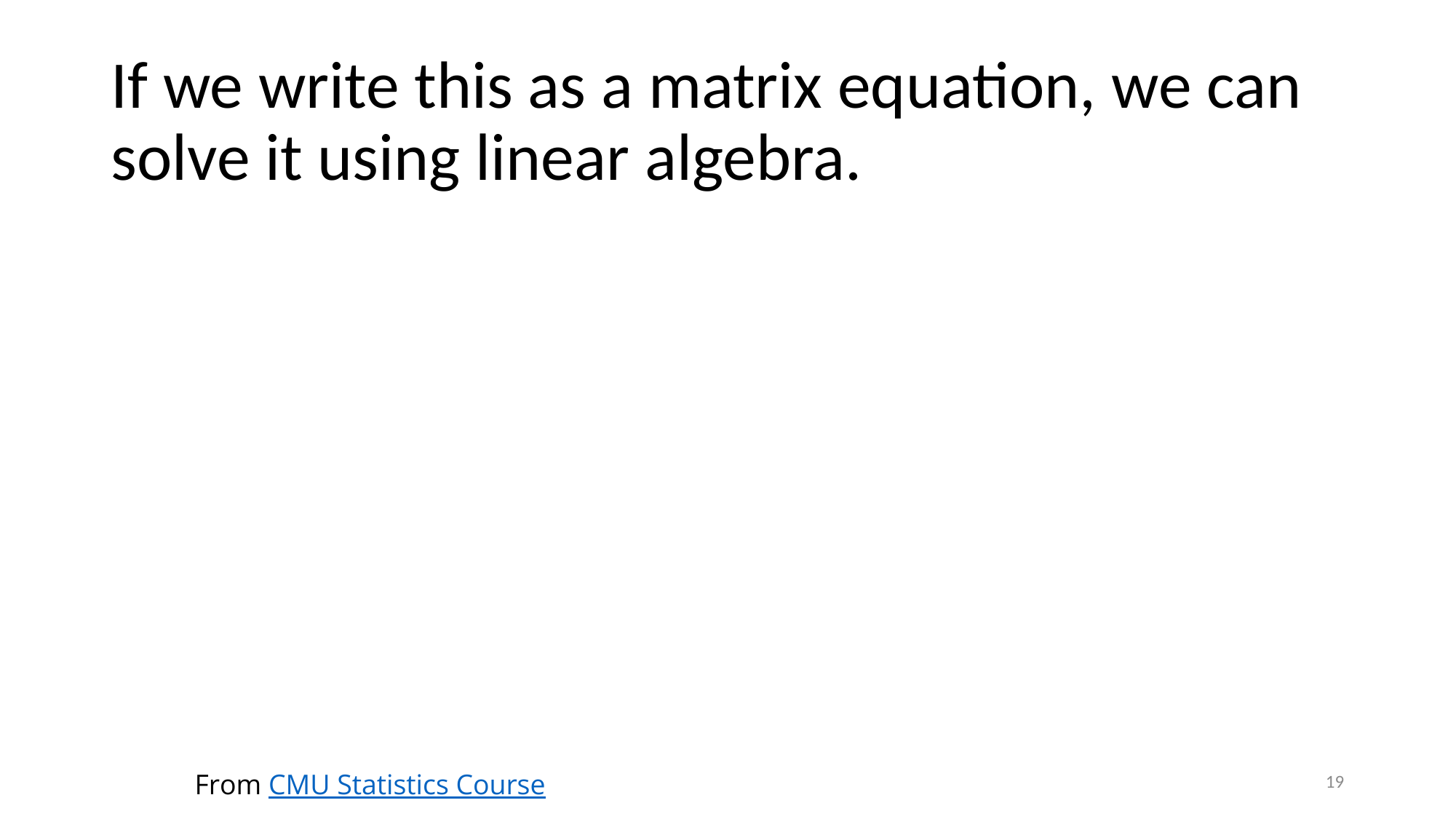

# If we write this as a matrix equation, we can solve it using linear algebra.

19
From CMU Statistics Course